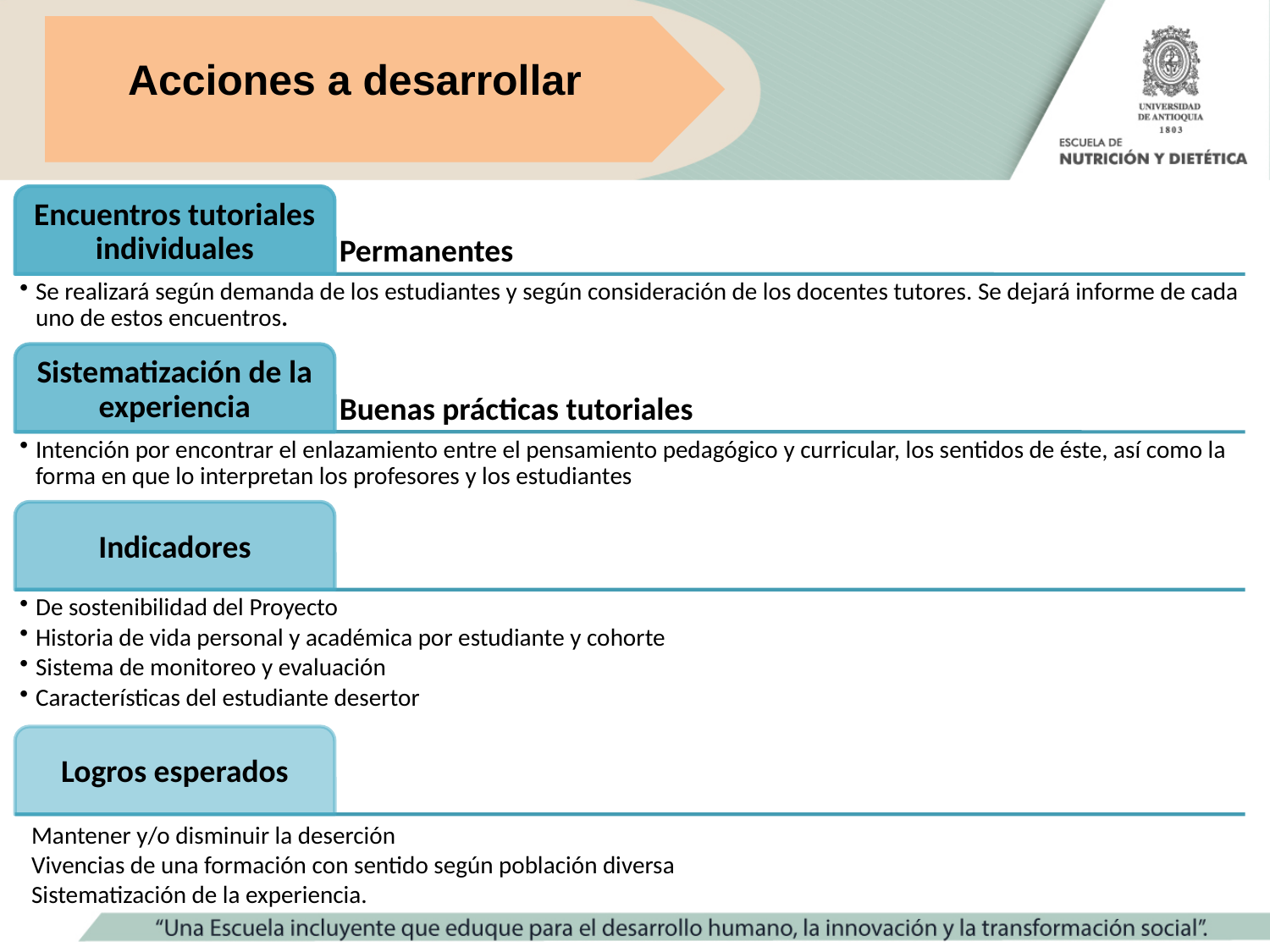

Acciones a desarrollar
Permanentes
Encuentros tutoriales individuales
Se realizará según demanda de los estudiantes y según consideración de los docentes tutores. Se dejará informe de cada uno de estos encuentros.
Buenas prácticas tutoriales
Sistematización de la experiencia
Intención por encontrar el enlazamiento entre el pensamiento pedagógico y curricular, los sentidos de éste, así como la forma en que lo interpretan los profesores y los estudiantes

Indicadores
De sostenibilidad del Proyecto
Historia de vida personal y académica por estudiante y cohorte
Sistema de monitoreo y evaluación
Características del estudiante desertor
Logros esperados
Mantener y/o disminuir la deserción
Vivencias de una formación con sentido según población diversa
Sistematización de la experiencia.